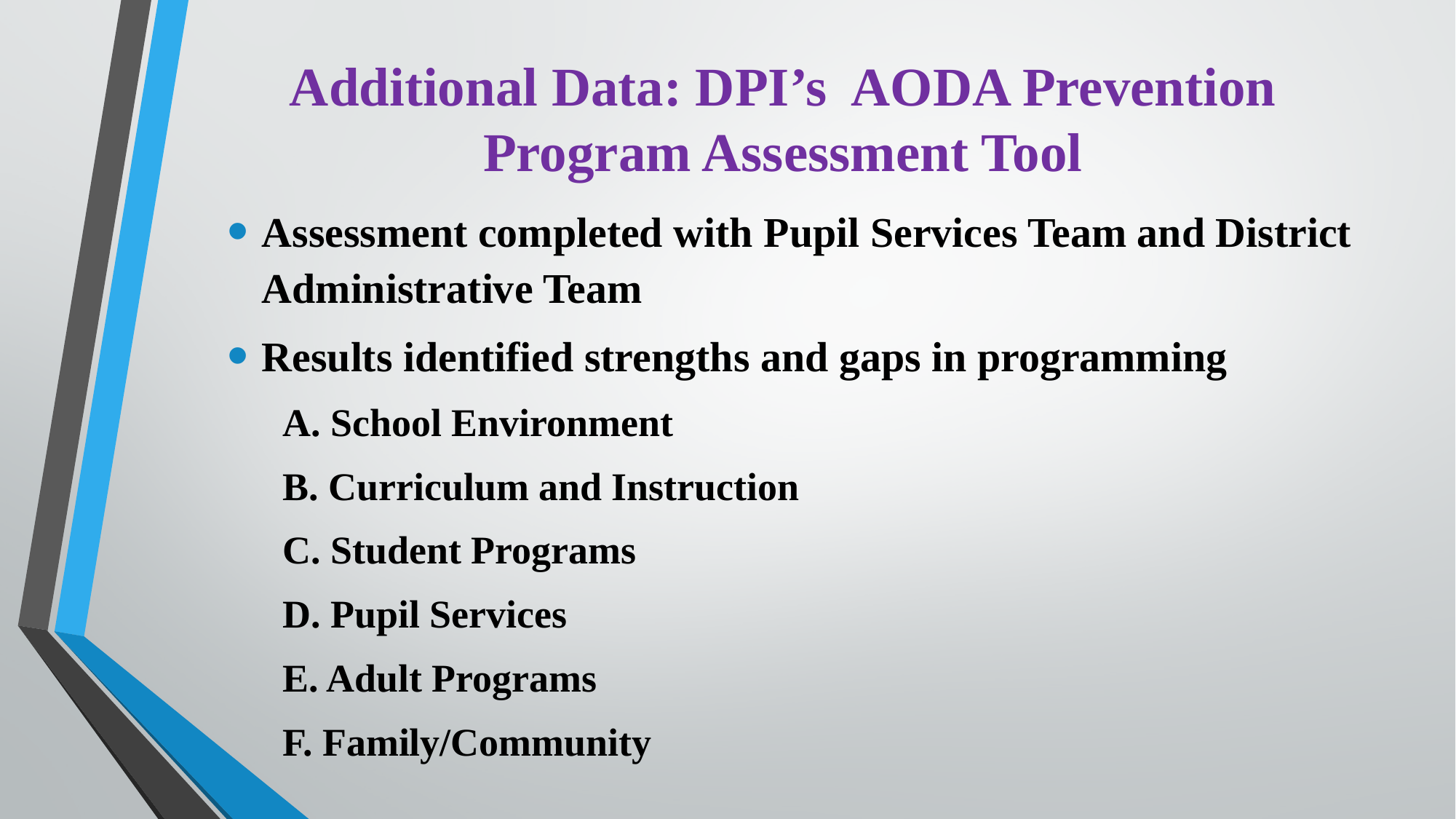

# Additional Data: DPI’s  AODA Prevention Program Assessment Tool
Assessment completed with Pupil Services Team and District Administrative Team
Results identified strengths and gaps in programming
A. School Environment
B. Curriculum and Instruction
C. Student Programs
D. Pupil Services
E. Adult Programs
F. Family/Community